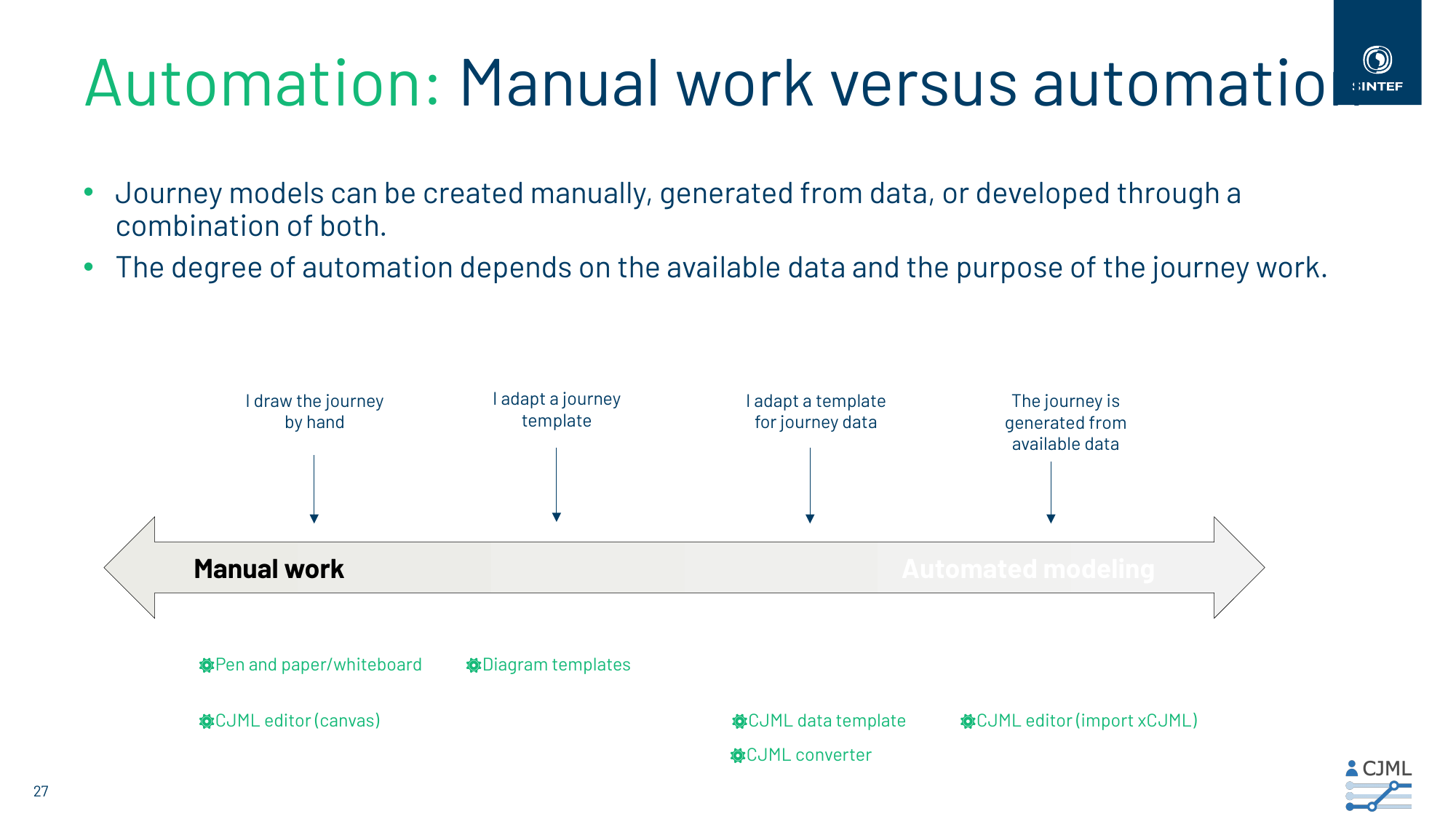

# Automation: Manual work versus automation
Journey models can be created manually, generated from data, or developed through a combination of both.
The degree of automation depends on the available data and the purpose of the journey work.
I adapt a journey template
I draw the journey by hand
I adapt a template for journey data
The journey is generated from available data

Manual work
Automated modeling
⚙️Pen and paper/whiteboard
⚙️Diagram templates
⚙️CJML editor (canvas)
⚙️CJML data template
⚙️CJML editor (import xCJML)
⚙️CJML converter
27